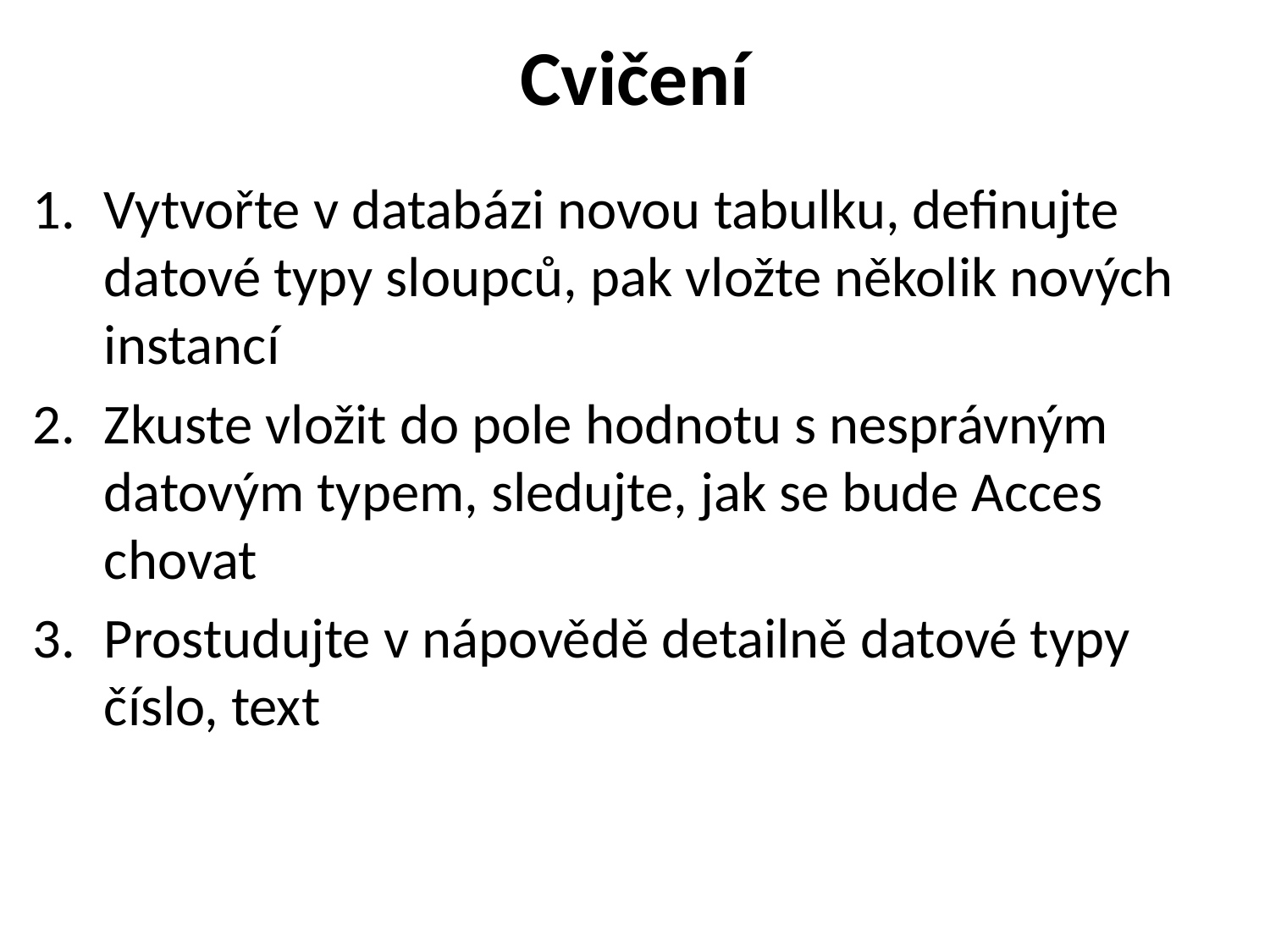

# Cvičení
Vytvořte v databázi novou tabulku, definujte datové typy sloupců, pak vložte několik nových instancí
Zkuste vložit do pole hodnotu s nesprávným datovým typem, sledujte, jak se bude Acces chovat
Prostudujte v nápovědě detailně datové typy číslo, text